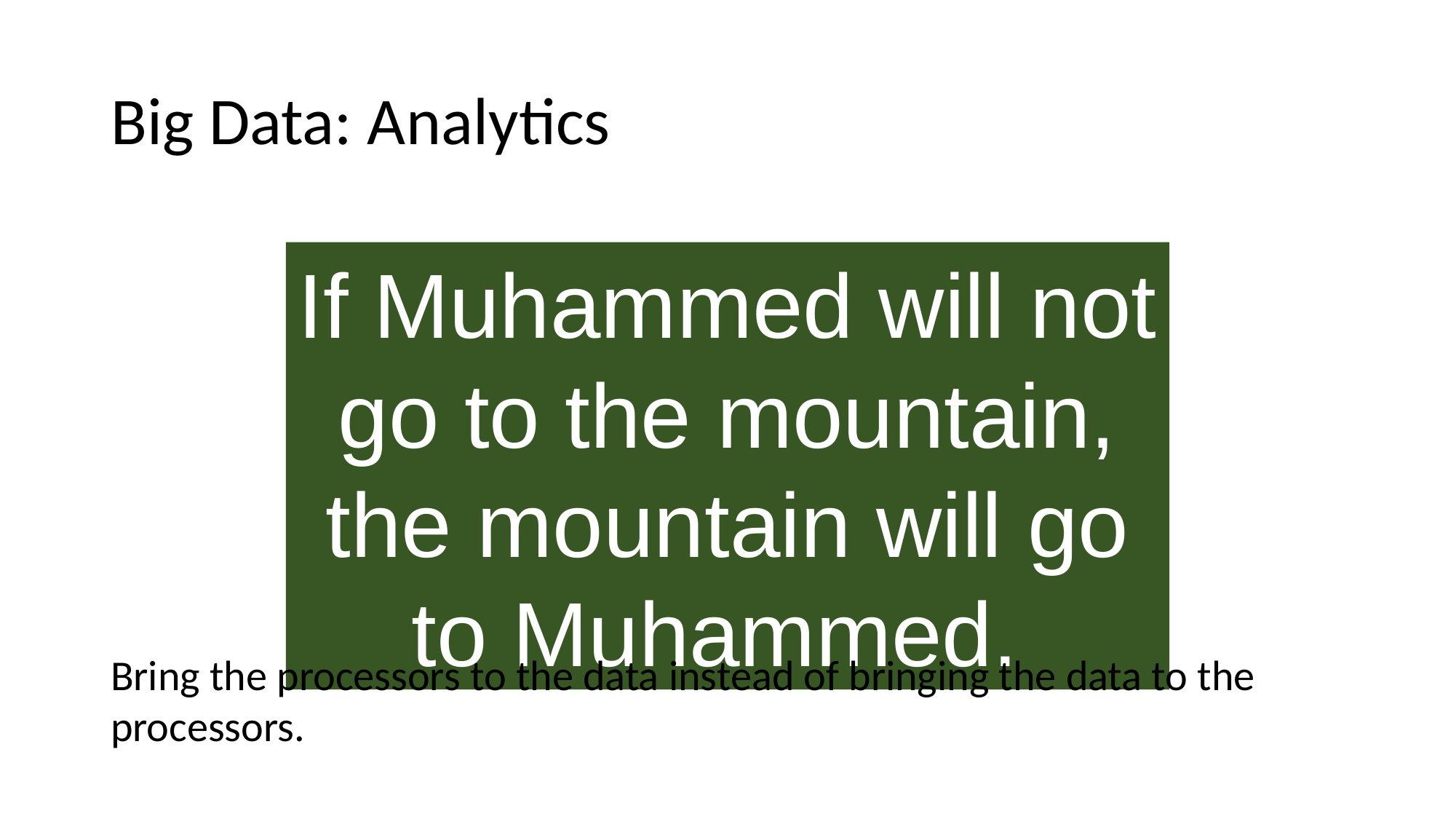

# Big Data: Analytics
If Muhammed will not go to the mountain, the mountain will go to Muhammed.
Bring the processors to the data instead of bringing the data to the processors.